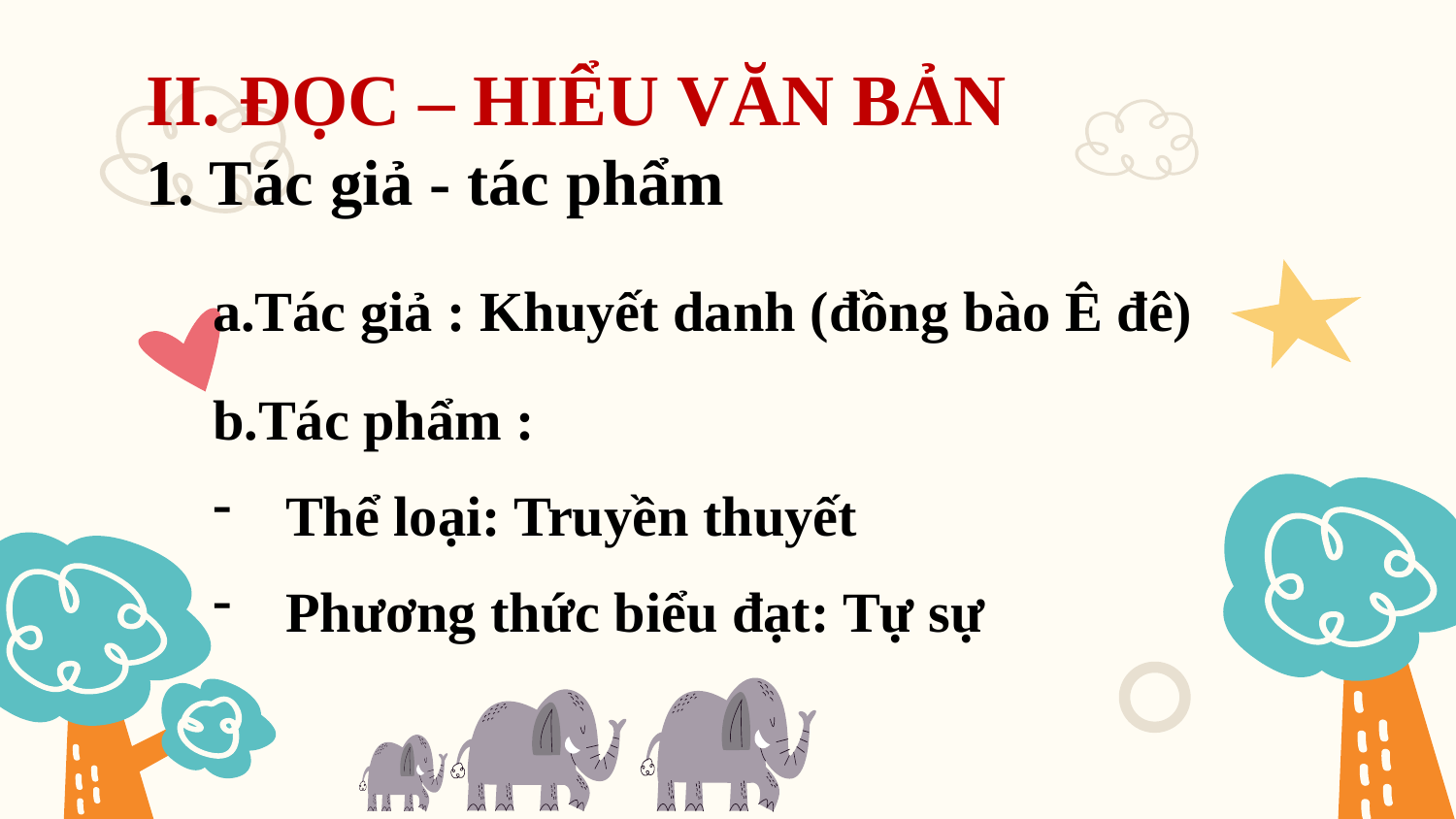

II. ĐỌC – HIỂU VĂN BẢN
1. Tác giả - tác phẩm

a.Tác giả : Khuyết danh (đồng bào Ê đê)
b.Tác phẩm :
Thể loại: Truyền thuyết
Phương thức biểu đạt: Tự sự